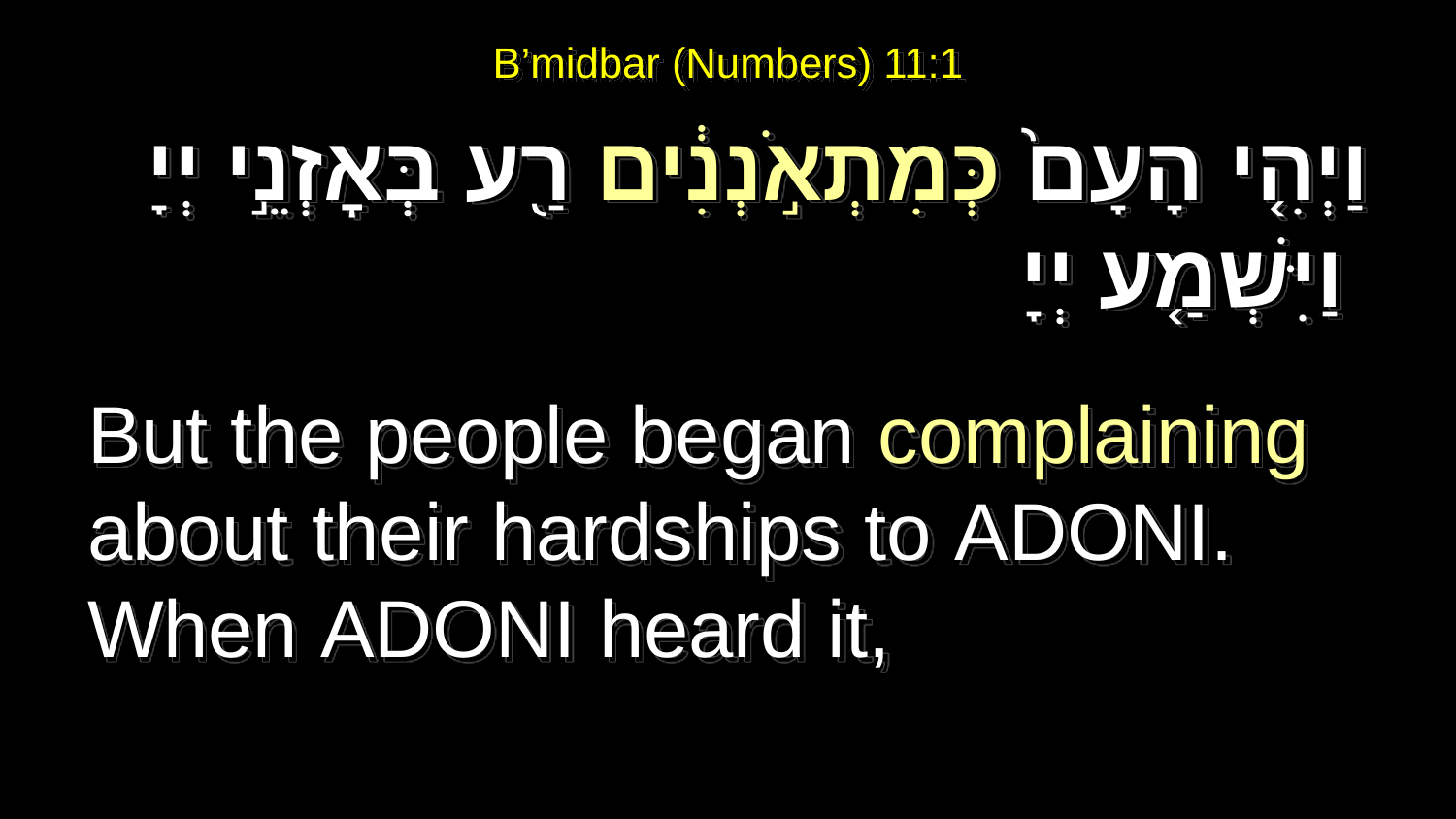

ג כִּי שֵׁם יְהוָה אֶקְרָא  ס הָבוּ גֹדֶל לֵאלֹהֵינוּ׃
# B’midbar (Numbers) 11:1
ג כִּי שֵׁם יְהוָה אֶקְרָא  ס הָבוּ גֹדֶל לֵאלֹהֵינוּ׃
וַיְהִ֤י הָעָם֙ כְּמִתְאֹ֣נְנִ֔ים רַ֖ע בְּאׇזְנֵ֣י יְיָ
 וַיִּשְׁמַ֤ע יְיָ

But the people began complaining about their hardships to Adoni. When Adoni heard it,